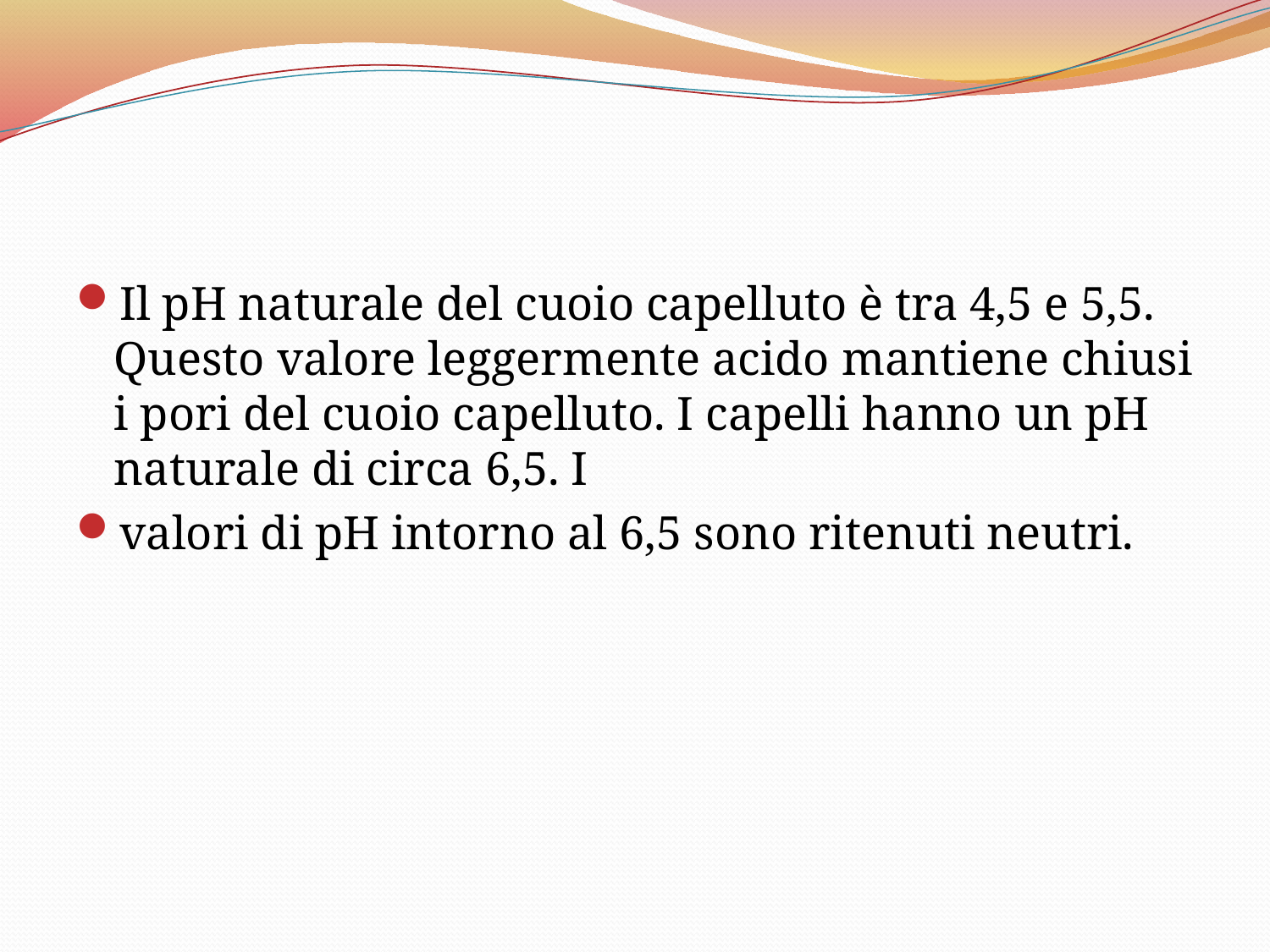

Il pH naturale del cuoio capelluto è tra 4,5 e 5,5. Questo valore leggermente acido mantiene chiusi i pori del cuoio capelluto. I capelli hanno un pH naturale di circa 6,5. I
valori di pH intorno al 6,5 sono ritenuti neutri.